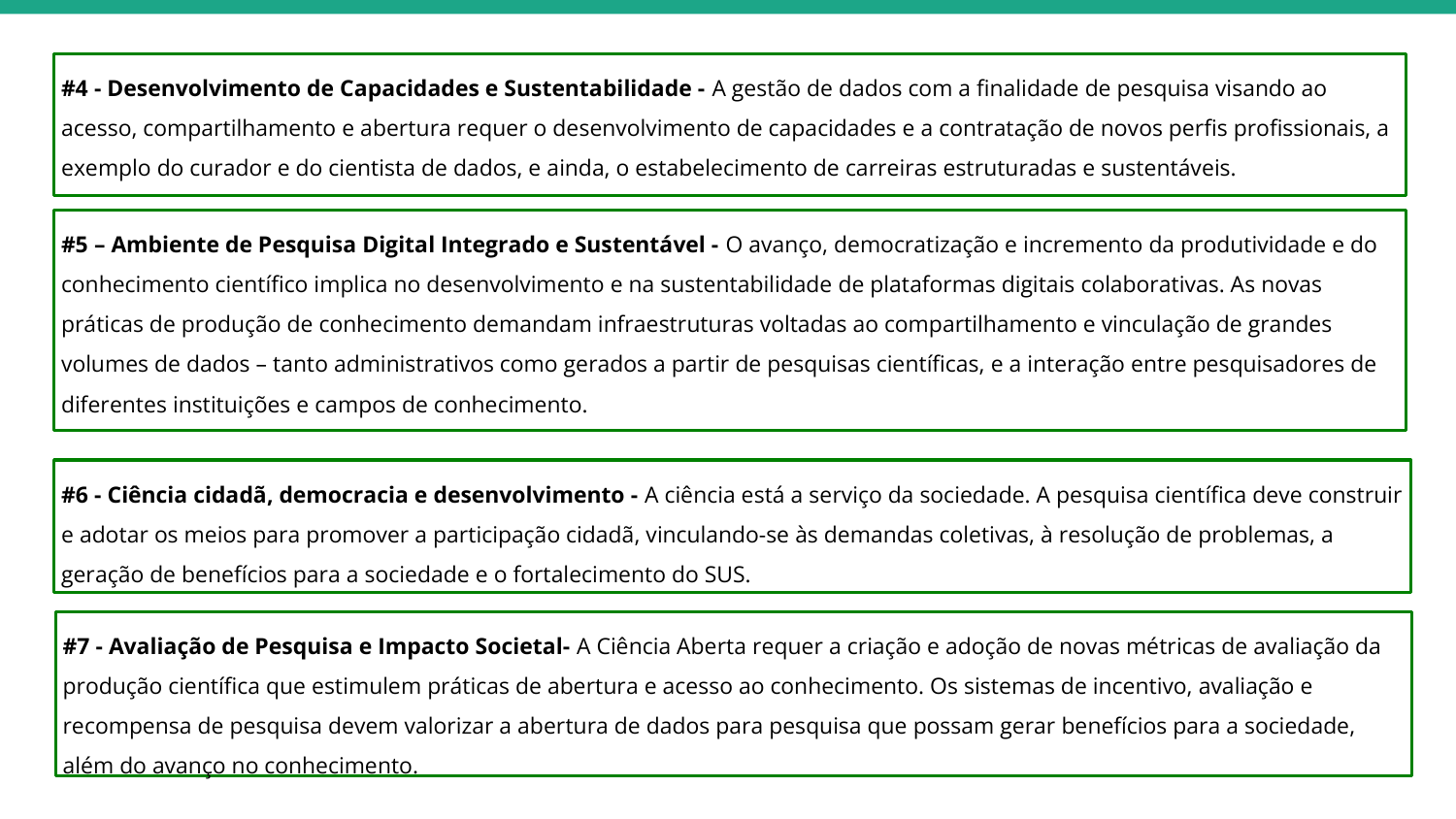

#4 - Desenvolvimento de Capacidades e Sustentabilidade - A gestão de dados com a finalidade de pesquisa visando ao acesso, compartilhamento e abertura requer o desenvolvimento de capacidades e a contratação de novos perfis profissionais, a exemplo do curador e do cientista de dados, e ainda, o estabelecimento de carreiras estruturadas e sustentáveis.
#5 – Ambiente de Pesquisa Digital Integrado e Sustentável - O avanço, democratização e incremento da produtividade e do conhecimento científico implica no desenvolvimento e na sustentabilidade de plataformas digitais colaborativas. As novas práticas de produção de conhecimento demandam infraestruturas voltadas ao compartilhamento e vinculação de grandes volumes de dados – tanto administrativos como gerados a partir de pesquisas científicas, e a interação entre pesquisadores de diferentes instituições e campos de conhecimento.
#6 - Ciência cidadã, democracia e desenvolvimento - A ciência está a serviço da sociedade. A pesquisa científica deve construir e adotar os meios para promover a participação cidadã, vinculando-se às demandas coletivas, à resolução de problemas, a geração de benefícios para a sociedade e o fortalecimento do SUS.

#7 - Avaliação de Pesquisa e Impacto Societal- A Ciência Aberta requer a criação e adoção de novas métricas de avaliação da produção científica que estimulem práticas de abertura e acesso ao conhecimento. Os sistemas de incentivo, avaliação e recompensa de pesquisa devem valorizar a abertura de dados para pesquisa que possam gerar benefícios para a sociedade, além do avanço no conhecimento.